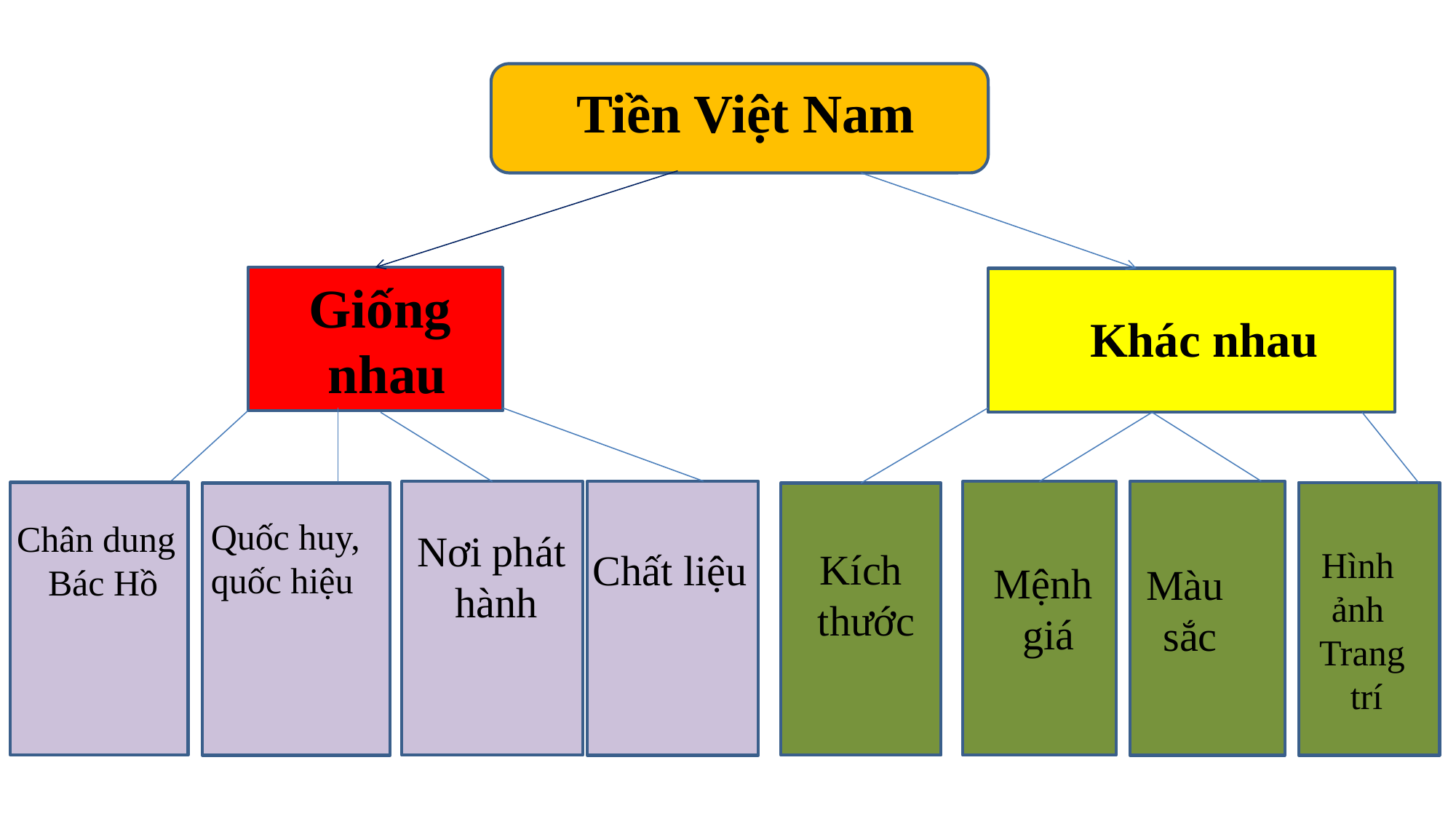

Tiền Việt Nam

Giống
 nhau

Khác nhau

Quốc huy, quốc hiệu
Chân dung
Bác Hồ
Nơi phát
hành
Hình
ảnh
Trang
 trí
Kích
thước
Chất liệu
Mệnh
giá
Màu
sắc